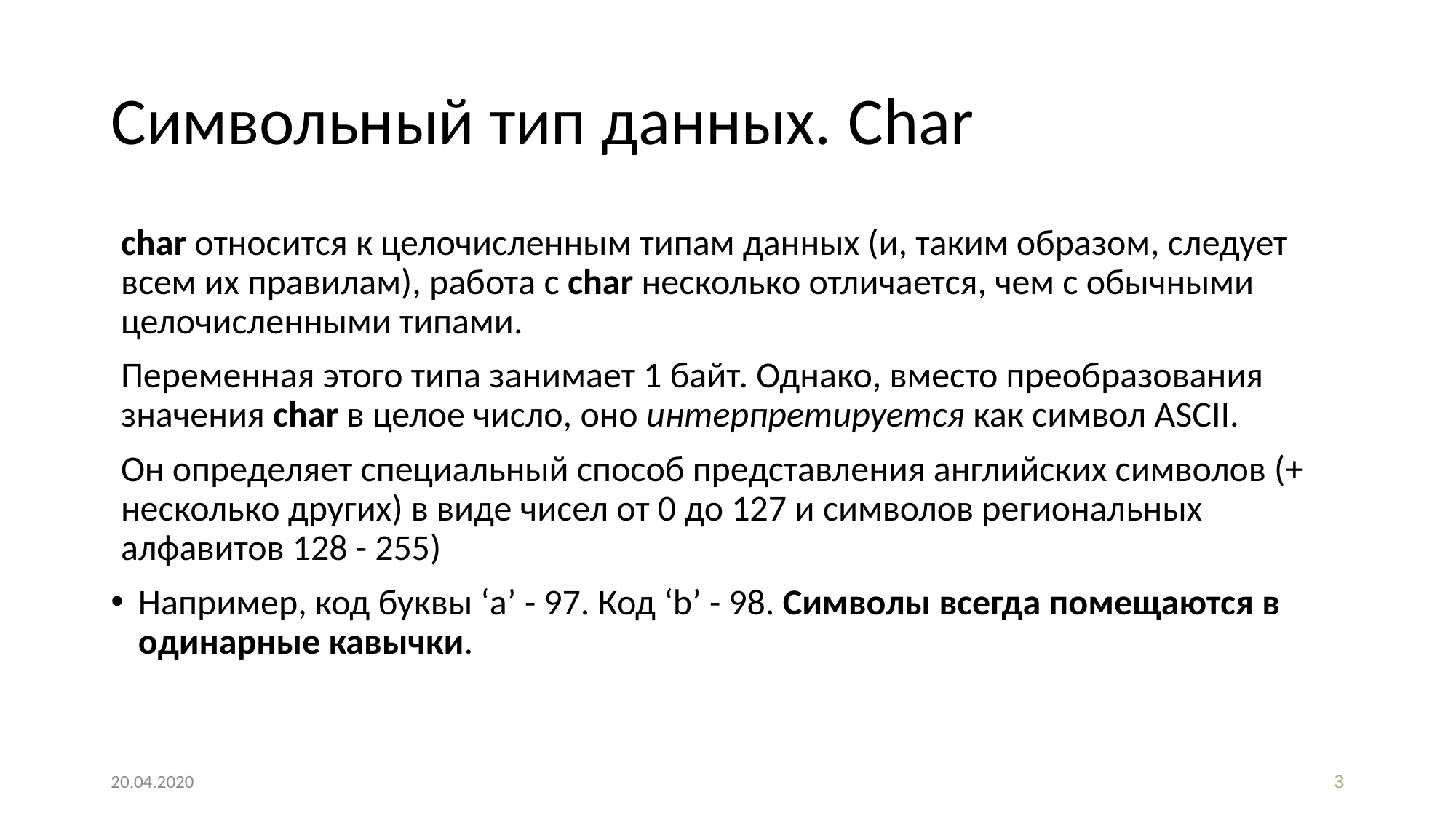

# Символьный тип данных. Char
char относится к целочисленным типам данных (и, таким образом, следует всем их правилам), работа с char несколько отличается, чем с обычными целочисленными типами.
Переменная этого типа занимает 1 байт. Однако, вместо преобразования значения char в целое число, оно интерпретируется как символ ASCII.
Он определяет специальный способ представления английских символов (+ несколько других) в виде чисел от 0 до 127 и символов региональных алфавитов 128 - 255)
Например, код буквы ‘а’ - 97. Код ‘b’ - 98. Символы всегда помещаются в одинарные кавычки.
20.04.2020
3